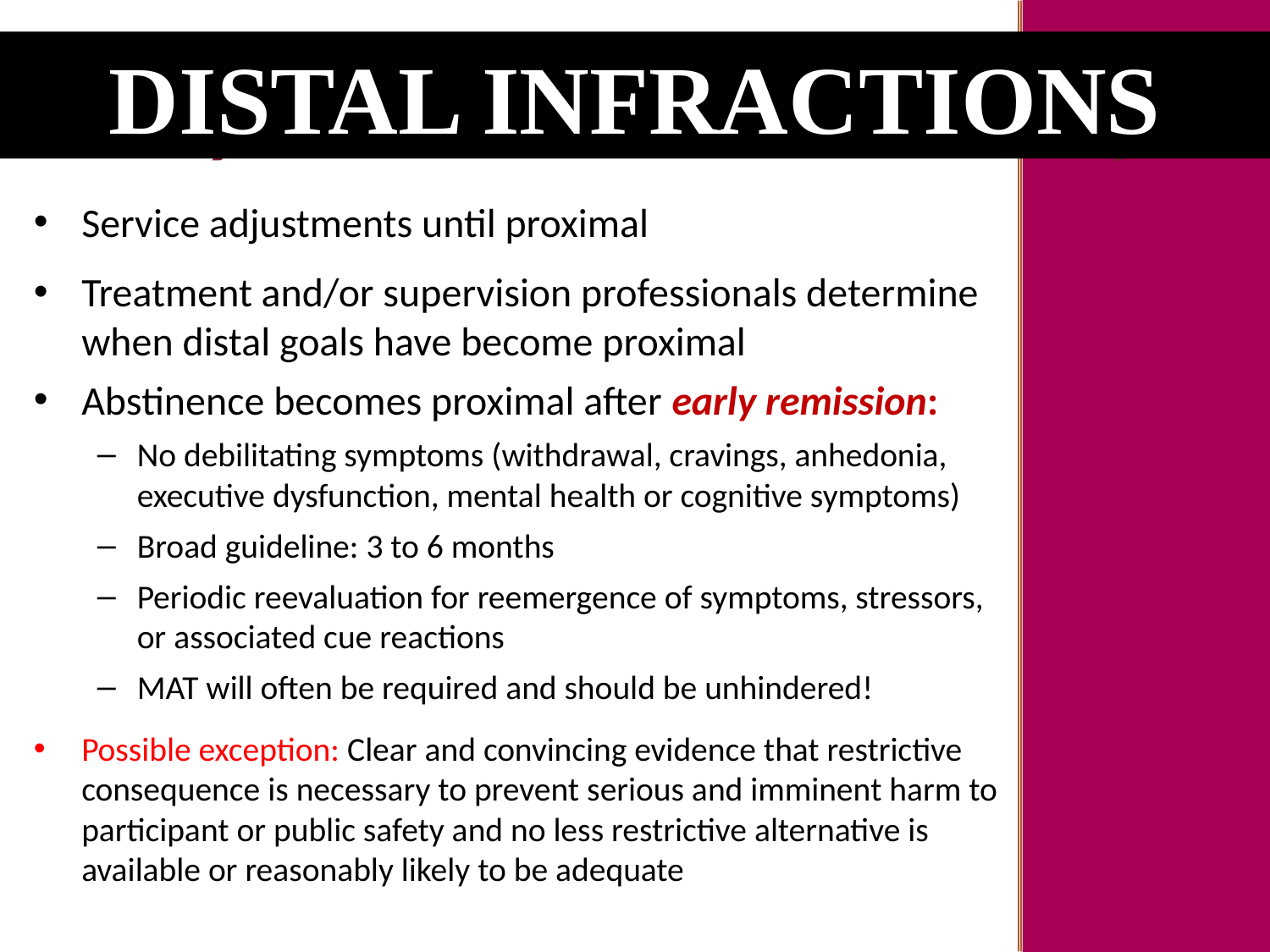

Distal Infractions
# Key Moments in NADCP History
Service adjustments until proximal
Treatment and/or supervision professionals determine when distal goals have become proximal
Abstinence becomes proximal after early remission:
No debilitating symptoms (withdrawal, cravings, anhedonia, executive dysfunction, mental health or cognitive symptoms)
Broad guideline: 3 to 6 months
Periodic reevaluation for reemergence of symptoms, stressors, or associated cue reactions
MAT will often be required and should be unhindered!
Possible exception: Clear and convincing evidence that restrictive consequence is necessary to prevent serious and imminent harm to participant or public safety and no less restrictive alternative is available or reasonably likely to be adequate